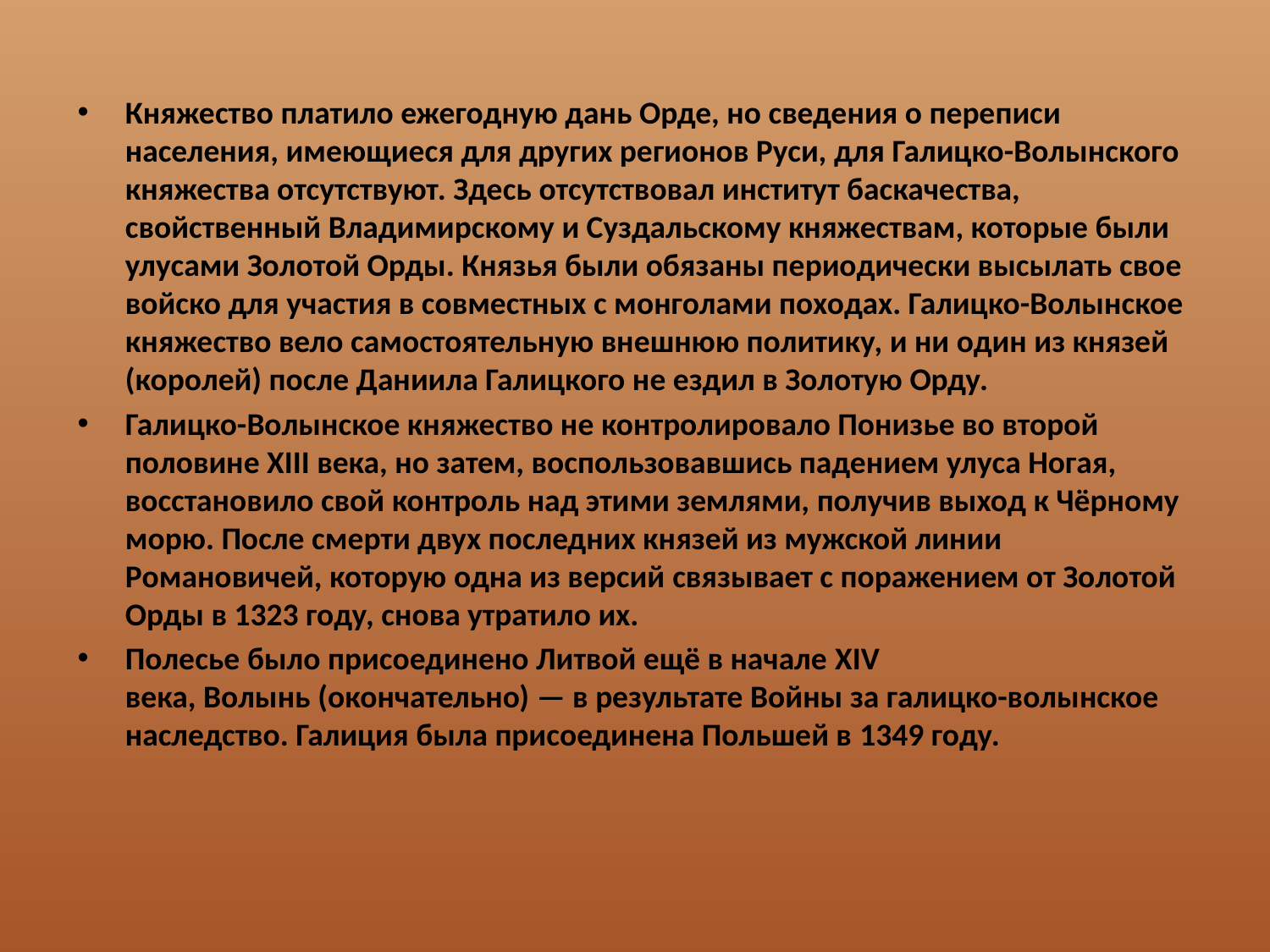

Княжество платило ежегодную дань Орде, но сведения о переписи населения, имеющиеся для других регионов Руси, для Галицко-Волынского княжества отсутствуют. Здесь отсутствовал институт баскачества, свойственный Владимирскому и Суздальскому княжествам, которые были улусами Золотой Орды. Князья были обязаны периодически высылать свое войско для участия в совместных с монголами походах. Галицко-Волынское княжество вело самостоятельную внешнюю политику, и ни один из князей (королей) после Даниила Галицкого не ездил в Золотую Орду.
Галицко-Волынское княжество не контролировало Понизье во второй половине XIII века, но затем, воспользовавшись падением улуса Ногая, восстановило свой контроль над этими землями, получив выход к Чёрному морю. После смерти двух последних князей из мужской линии Романовичей, которую одна из версий связывает с поражением от Золотой Орды в 1323 году, снова утратило их.
Полесье было присоединено Литвой ещё в начале XIV века, Волынь (окончательно) — в результате Войны за галицко-волынское наследство. Галиция была присоединена Польшей в 1349 году.